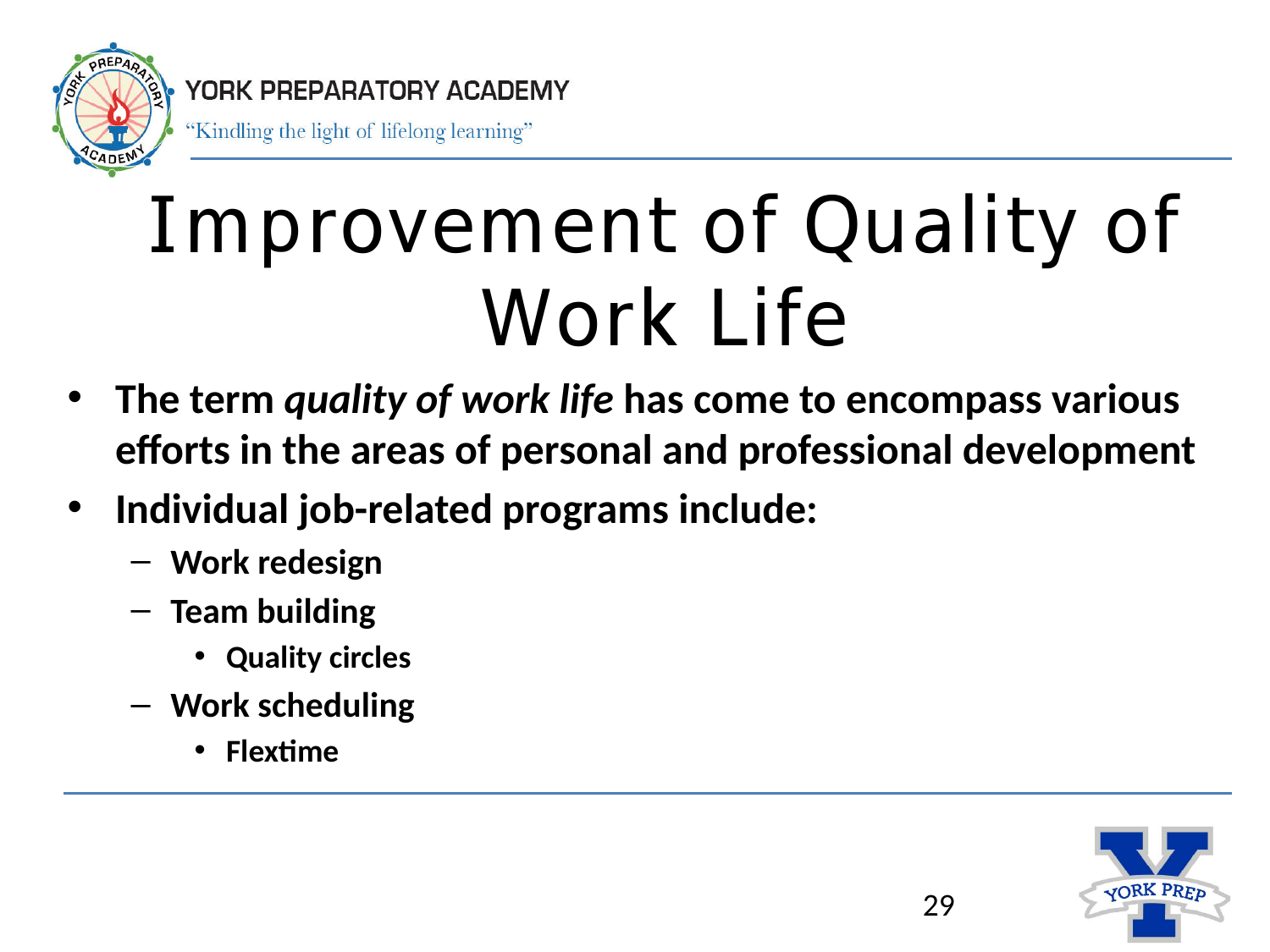

# Improvement of Quality of Work Life
The term quality of work life has come to encompass various efforts in the areas of personal and professional development
Individual job-related programs include:
Work redesign
Team building
Quality circles
Work scheduling
Flextime
29